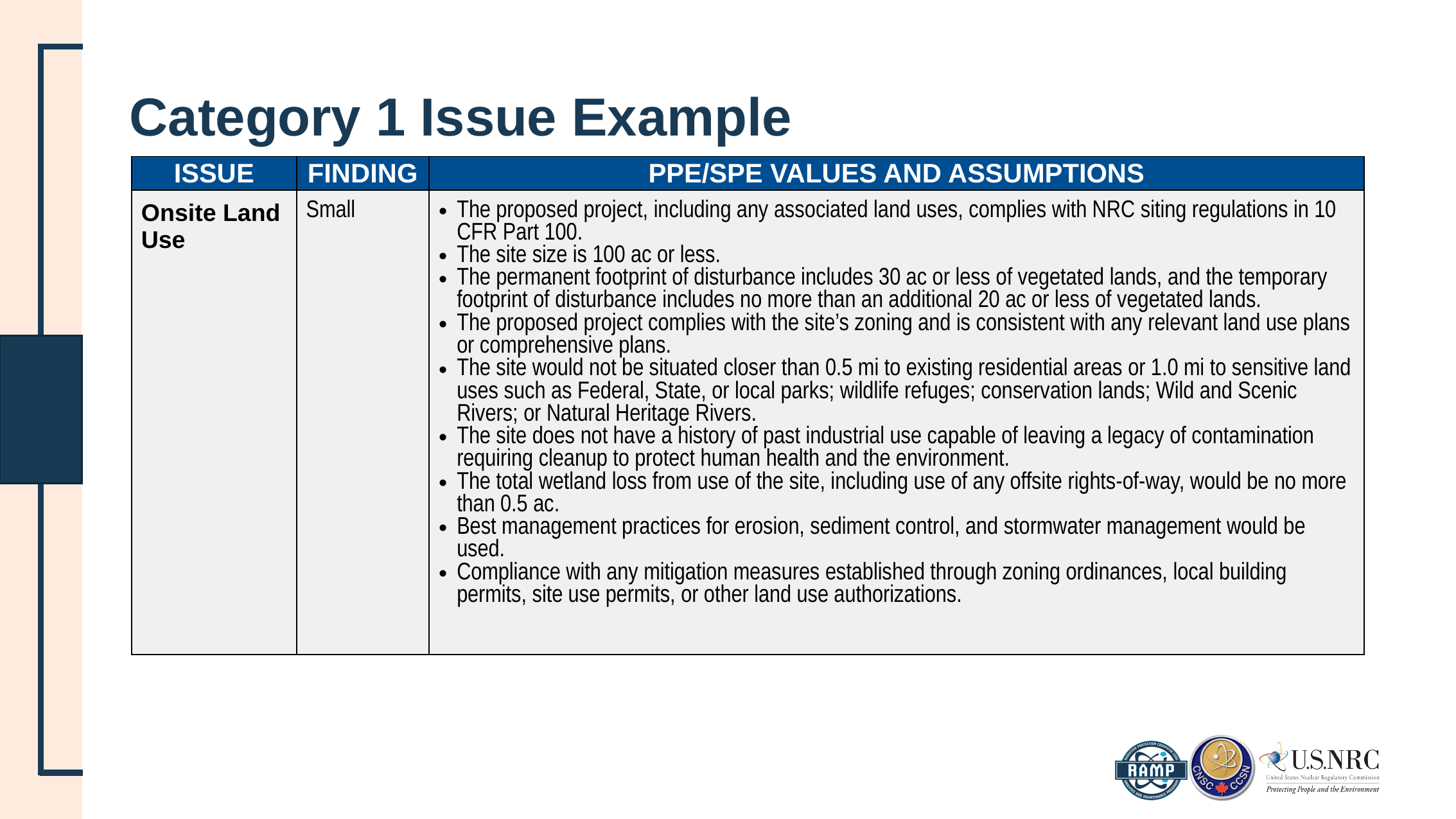

# Category 1 Issue Example
| ISSUE | FINDING | PPE/SPE VALUES AND ASSUMPTIONS |
| --- | --- | --- |
| Onsite Land Use | Small | The proposed project, including any associated land uses, complies with NRC siting regulations in 10 CFR Part 100. The site size is 100 ac or less. The permanent footprint of disturbance includes 30 ac or less of vegetated lands, and the temporary footprint of disturbance includes no more than an additional 20 ac or less of vegetated lands. The proposed project complies with the site’s zoning and is consistent with any relevant land use plans or comprehensive plans. The site would not be situated closer than 0.5 mi to existing residential areas or 1.0 mi to sensitive land uses such as Federal, State, or local parks; wildlife refuges; conservation lands; Wild and Scenic Rivers; or Natural Heritage Rivers. The site does not have a history of past industrial use capable of leaving a legacy of contamination requiring cleanup to protect human health and the environment. The total wetland loss from use of the site, including use of any offsite rights-of-way, would be no more than 0.5 ac. Best management practices for erosion, sediment control, and stormwater management would be used. Compliance with any mitigation measures established through zoning ordinances, local building permits, site use permits, or other land use authorizations. |